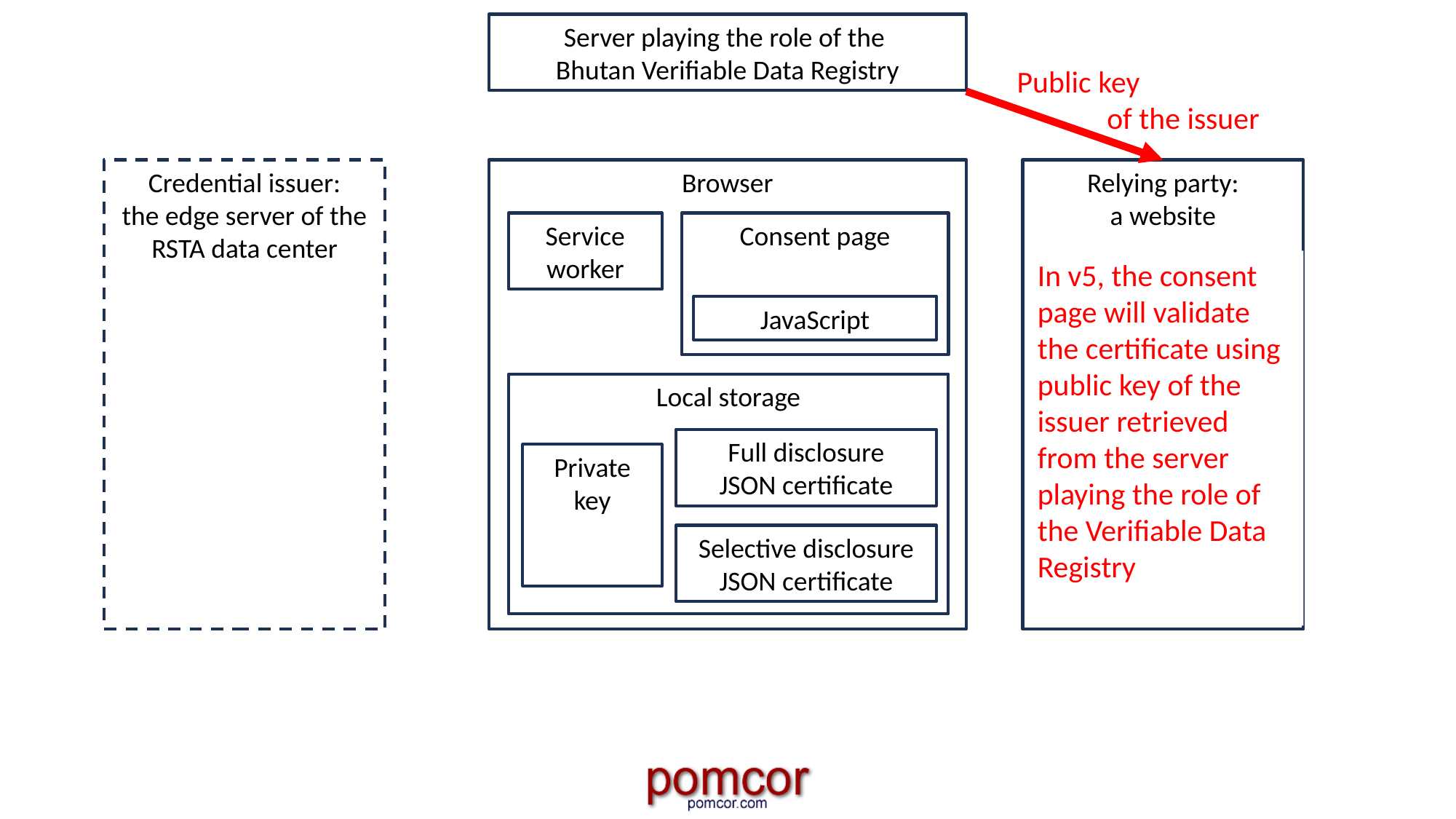

Server playing the role of the
Bhutan Verifiable Data Registry
Public key
             of the issuer
Credential issuer:
the edge server of the RSTA data center

Browser

Relying party:
a website

Service
worker
Consent page

In v5, the consent page will validate the certificate using public key of the issuer retrieved from the server playing the role of the Verifiable Data Registry

JavaScript
Local storage

Full disclosure
JSON certificate
Private key

Selective disclosure
JSON certificate